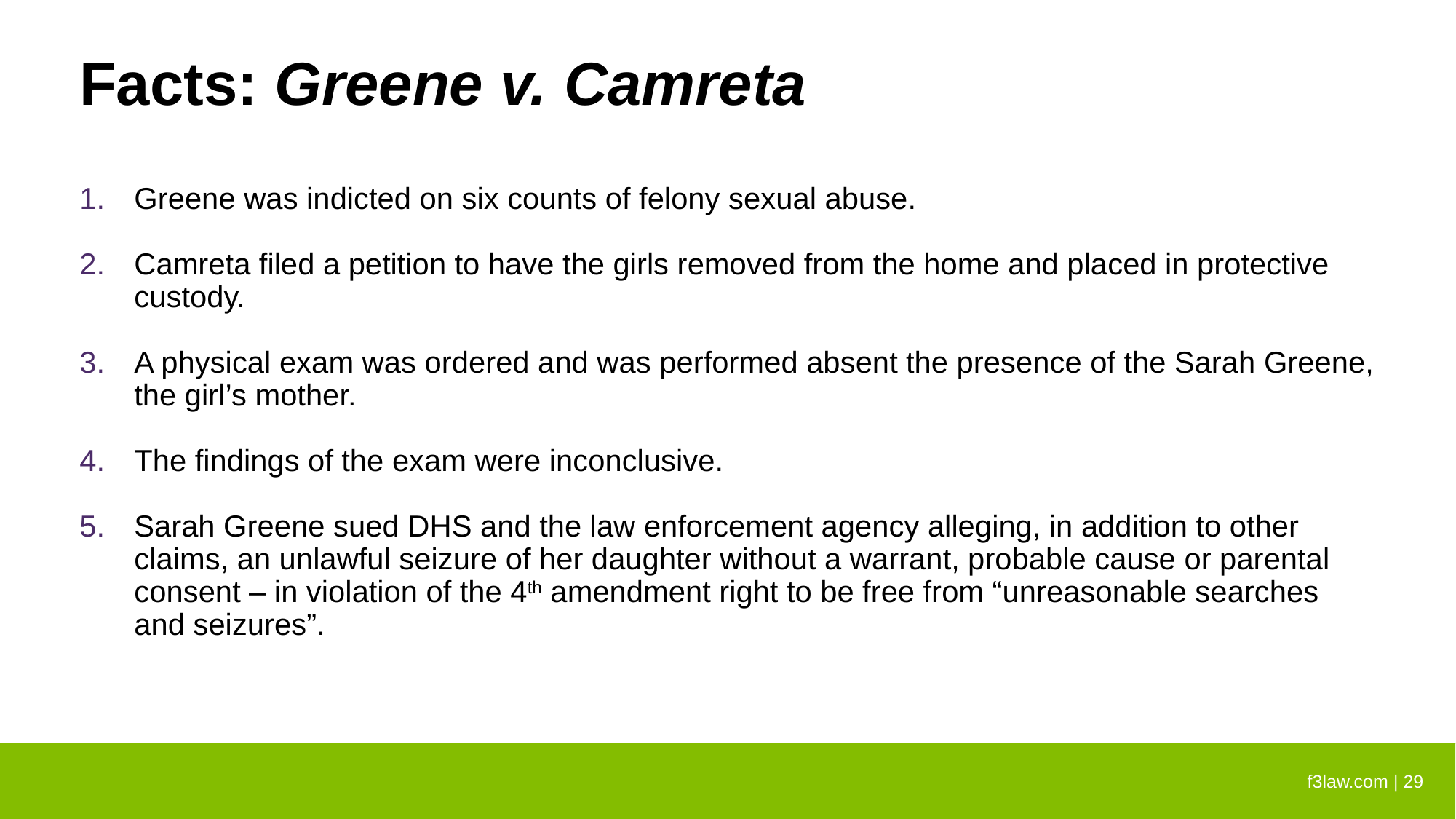

# Facts: Greene v. Camreta
Greene was indicted on six counts of felony sexual abuse.

Camreta filed a petition to have the girls removed from the home and placed in protective custody.

A physical exam was ordered and was performed absent the presence of the Sarah Greene, the girl’s mother.

The findings of the exam were inconclusive.

Sarah Greene sued DHS and the law enforcement agency alleging, in addition to other claims, an unlawful seizure of her daughter without a warrant, probable cause or parental consent – in violation of the 4th amendment right to be free from “unreasonable searches and seizures”.
 f3law.com | 29